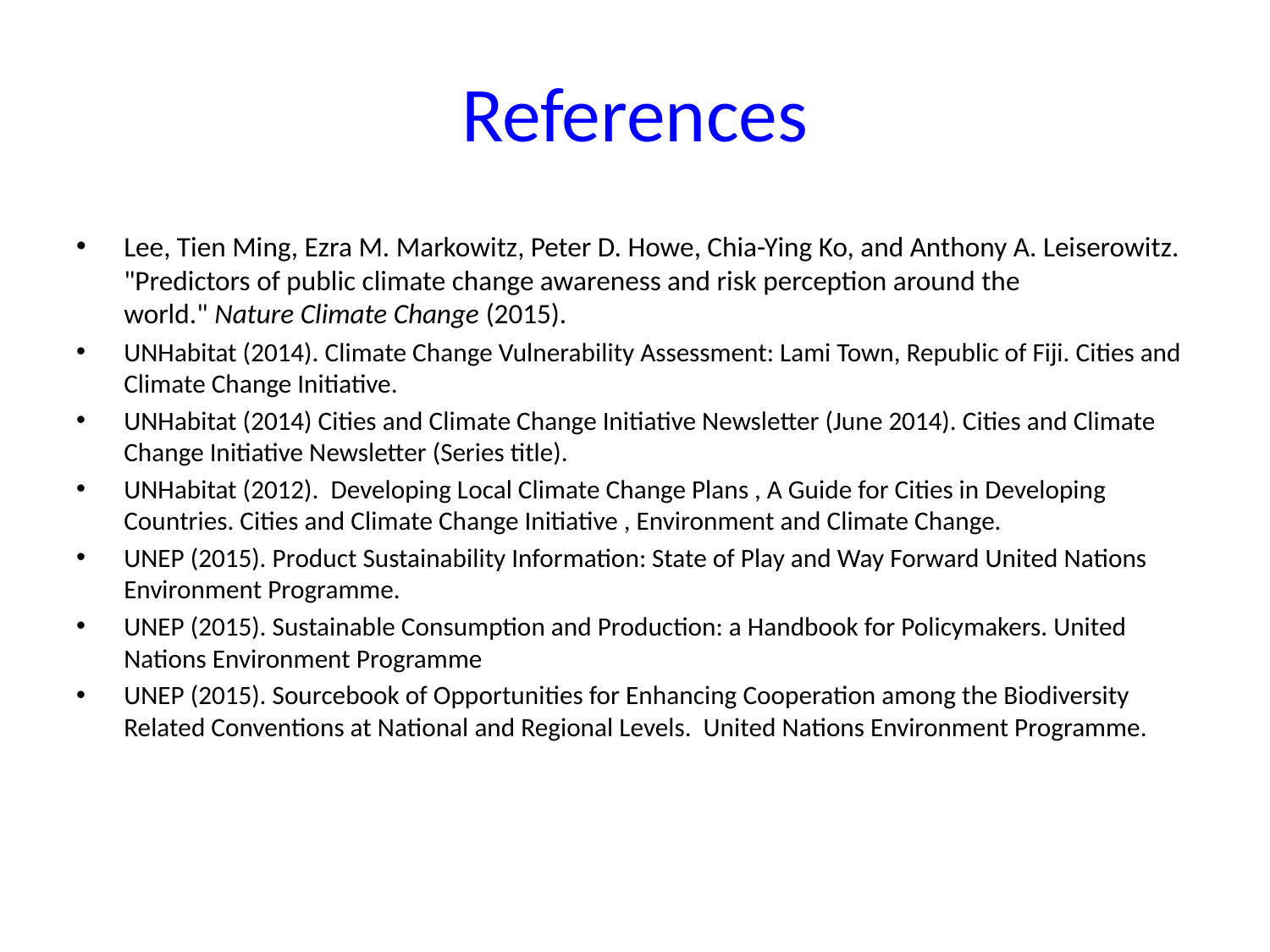

# References
Lee, Tien Ming, Ezra M. Markowitz, Peter D. Howe, Chia-Ying Ko, and Anthony A. Leiserowitz. "Predictors of public climate change awareness and risk perception around the world." Nature Climate Change (2015).
UNHabitat (2014). Climate Change Vulnerability Assessment: Lami Town, Republic of Fiji. Cities and Climate Change Initiative.
UNHabitat (2014) Cities and Climate Change Initiative Newsletter (June 2014). Cities and Climate Change Initiative Newsletter (Series title).
UNHabitat (2012).  Developing Local Climate Change Plans , A Guide for Cities in Developing Countries. Cities and Climate Change Initiative , Environment and Climate Change.
UNEP (2015). Product Sustainability Information: State of Play and Way Forward United Nations Environment Programme.
UNEP (2015). Sustainable Consumption and Production: a Handbook for Policymakers. United Nations Environment Programme
UNEP (2015). Sourcebook of Opportunities for Enhancing Cooperation among the Biodiversity Related Conventions at National and Regional Levels.  United Nations Environment Programme.